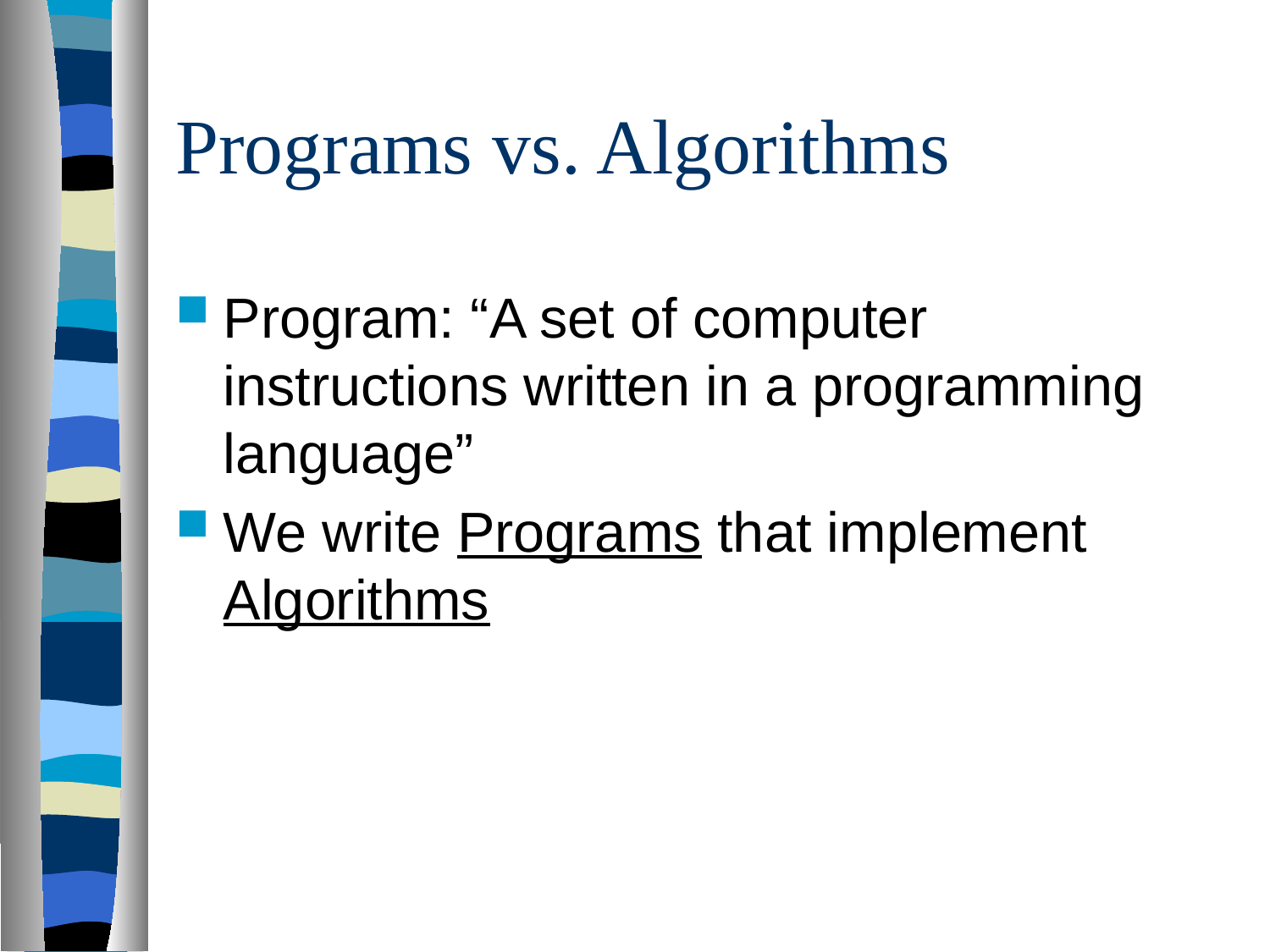

# Programs vs. Algorithms
Program: “A set of computer instructions written in a programming language”
We write Programs that implement Algorithms